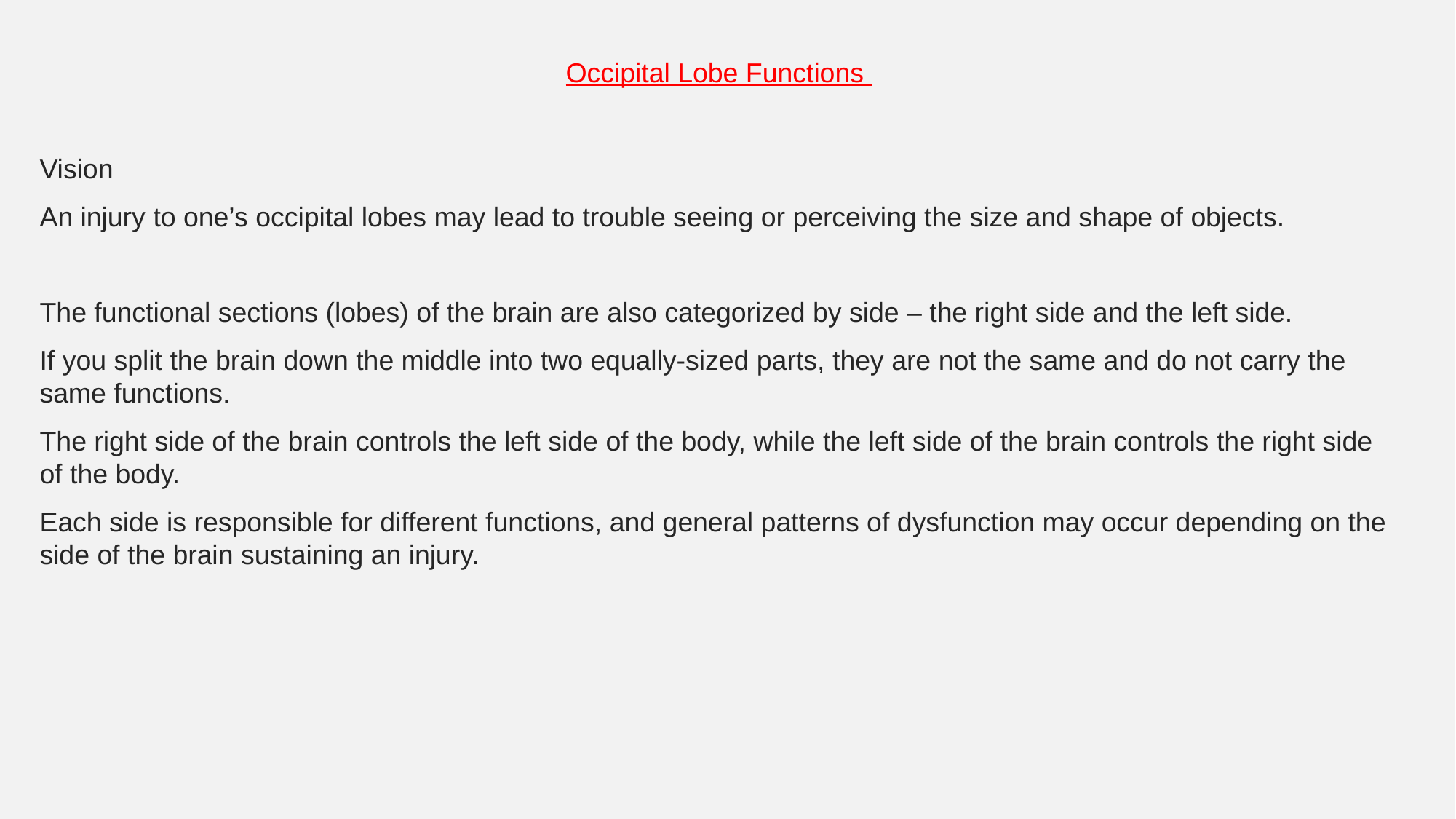

Occipital Lobe Functions

Vision
An injury to one’s occipital lobes may lead to trouble seeing or perceiving the size and shape of objects.

The functional sections (lobes) of the brain are also categorized by side – the right side and the left side.
If you split the brain down the middle into two equally-sized parts, they are not the same and do not carry the same functions.
The right side of the brain controls the left side of the body, while the left side of the brain controls the right side of the body.
Each side is responsible for different functions, and general patterns of dysfunction may occur depending on the side of the brain sustaining an injury.